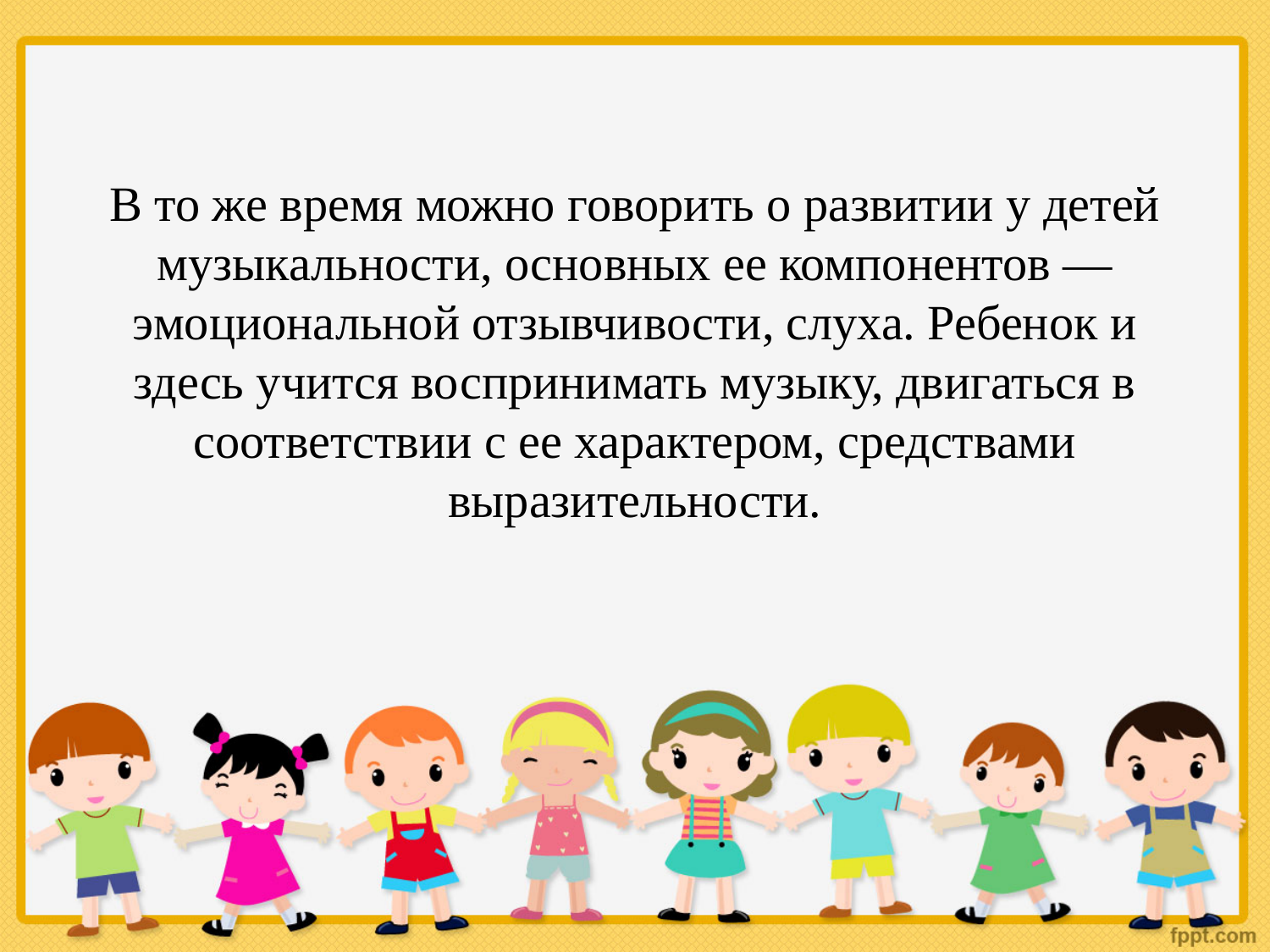

В то же время можно говорить о развитии у детей музыкальности, основных ее компонентов — эмоциональной отзывчивости, слуха. Ребенок и здесь учится воспринимать музыку, двигаться в соответствии с ее характером, средствами выразительности.